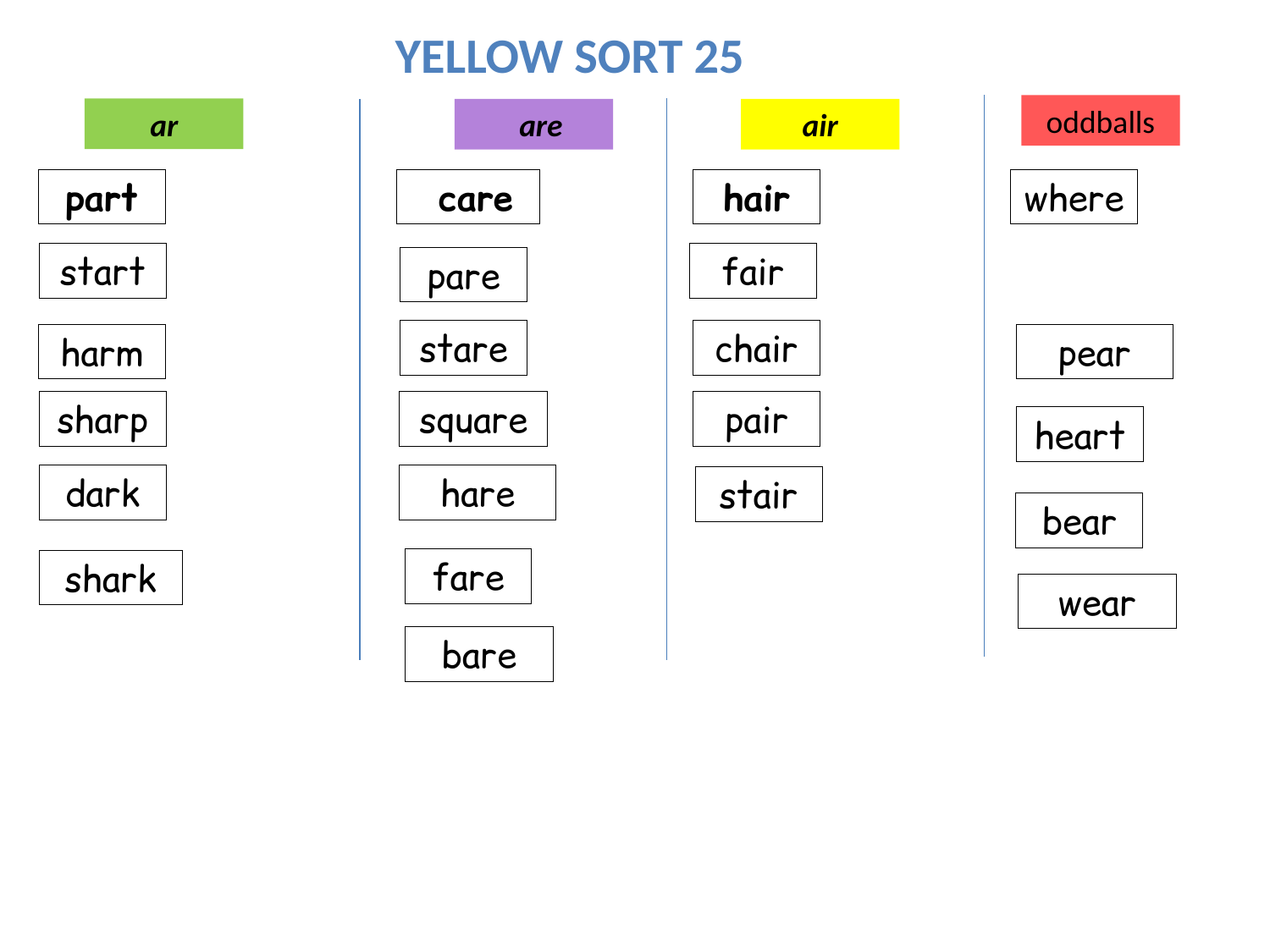

Yellow Sort 25
oddballs
ar
  are
air
part
 care
hair
where
start
fair
pare
stare
chair
harm
pear
sharp
square
pair
heart
dark
hare
stair
bear
fare
shark
wear
bare